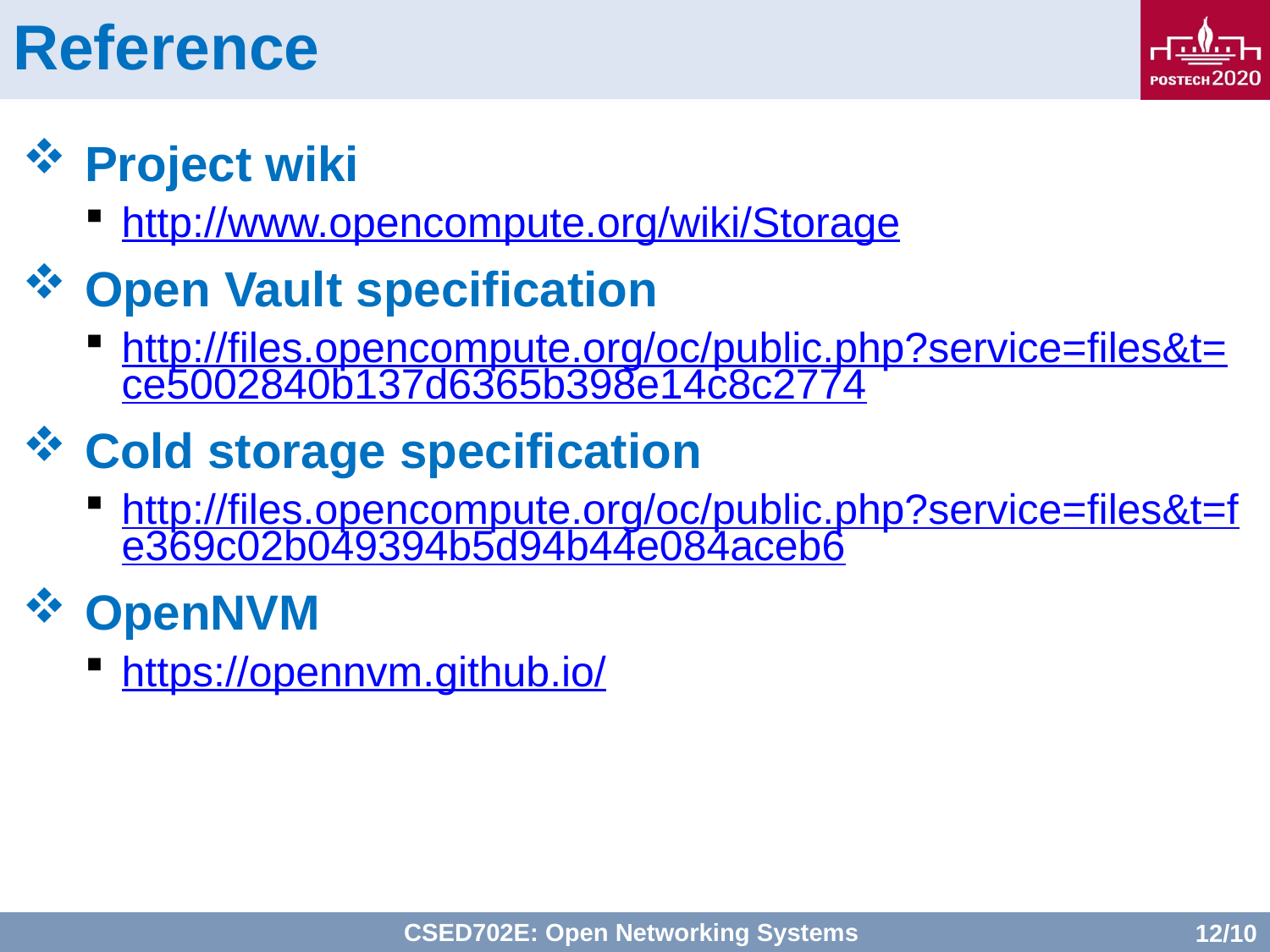

# Reference
Project wiki
http://www.opencompute.org/wiki/Storage
Open Vault specification
http://files.opencompute.org/oc/public.php?service=files&t=ce5002840b137d6365b398e14c8c2774
Cold storage specification
http://files.opencompute.org/oc/public.php?service=files&t=fe369c02b049394b5d94b44e084aceb6
OpenNVM
https://opennvm.github.io/